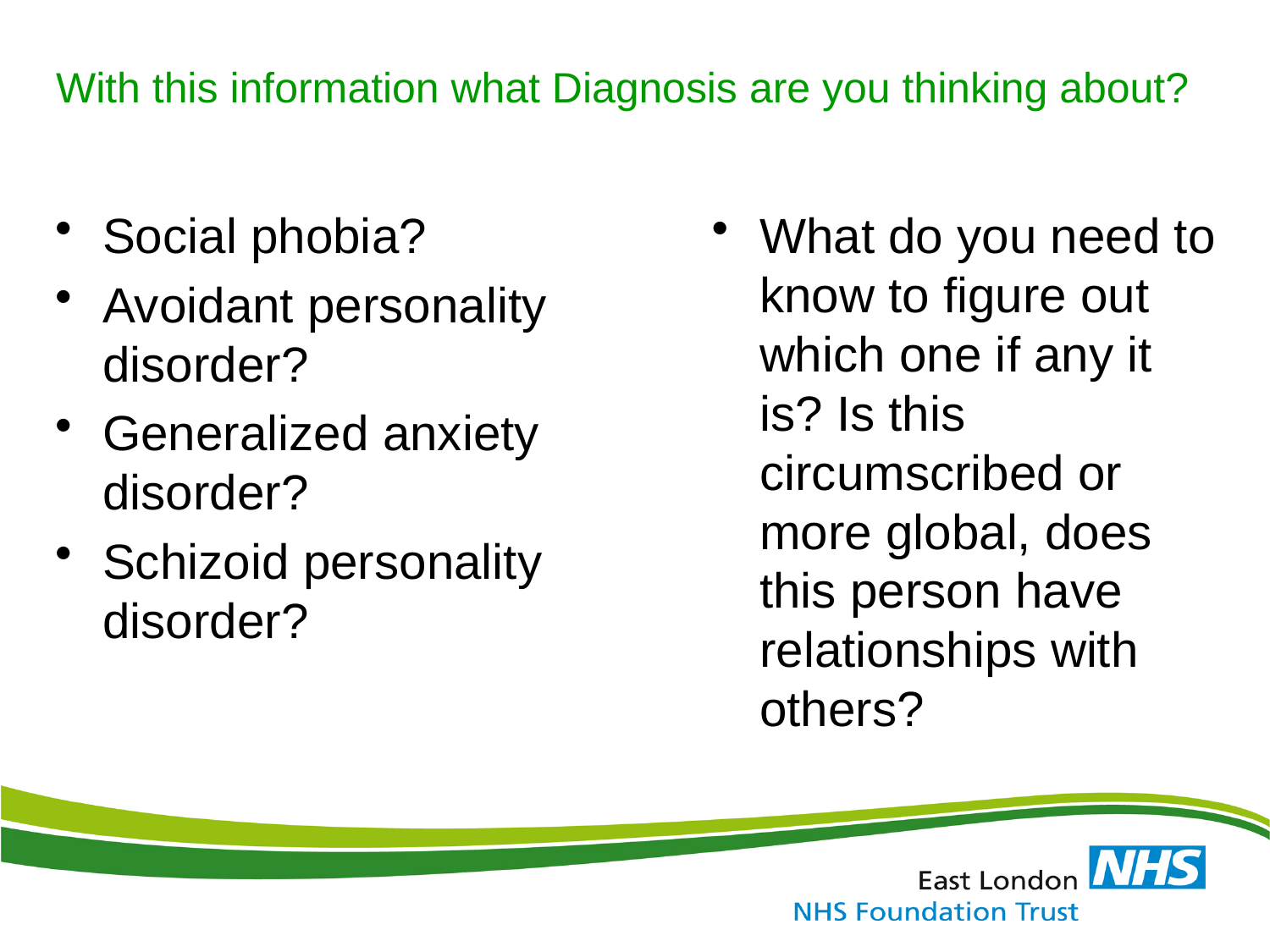

With this information what Diagnosis are you thinking about?
Social phobia?
Avoidant personality disorder?
Generalized anxiety disorder?
Schizoid personality disorder?
What do you need to know to figure out which one if any it is? Is this circumscribed or more global, does this person have relationships with others?